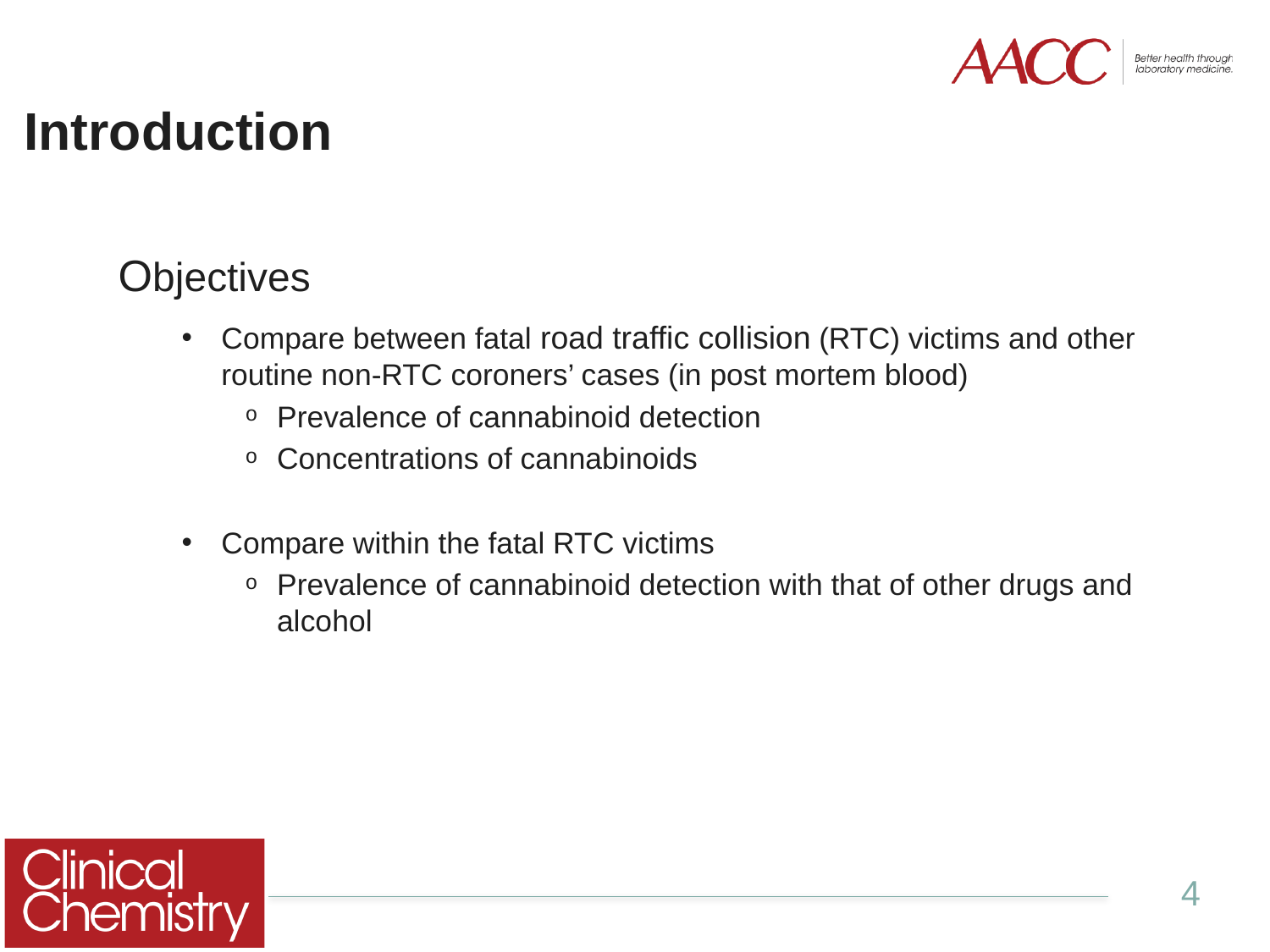

# Introduction
Objectives
Compare between fatal road traffic collision (RTC) victims and other routine non-RTC coroners’ cases (in post mortem blood)
Prevalence of cannabinoid detection
Concentrations of cannabinoids

Compare within the fatal RTC victims
Prevalence of cannabinoid detection with that of other drugs and alcohol
4